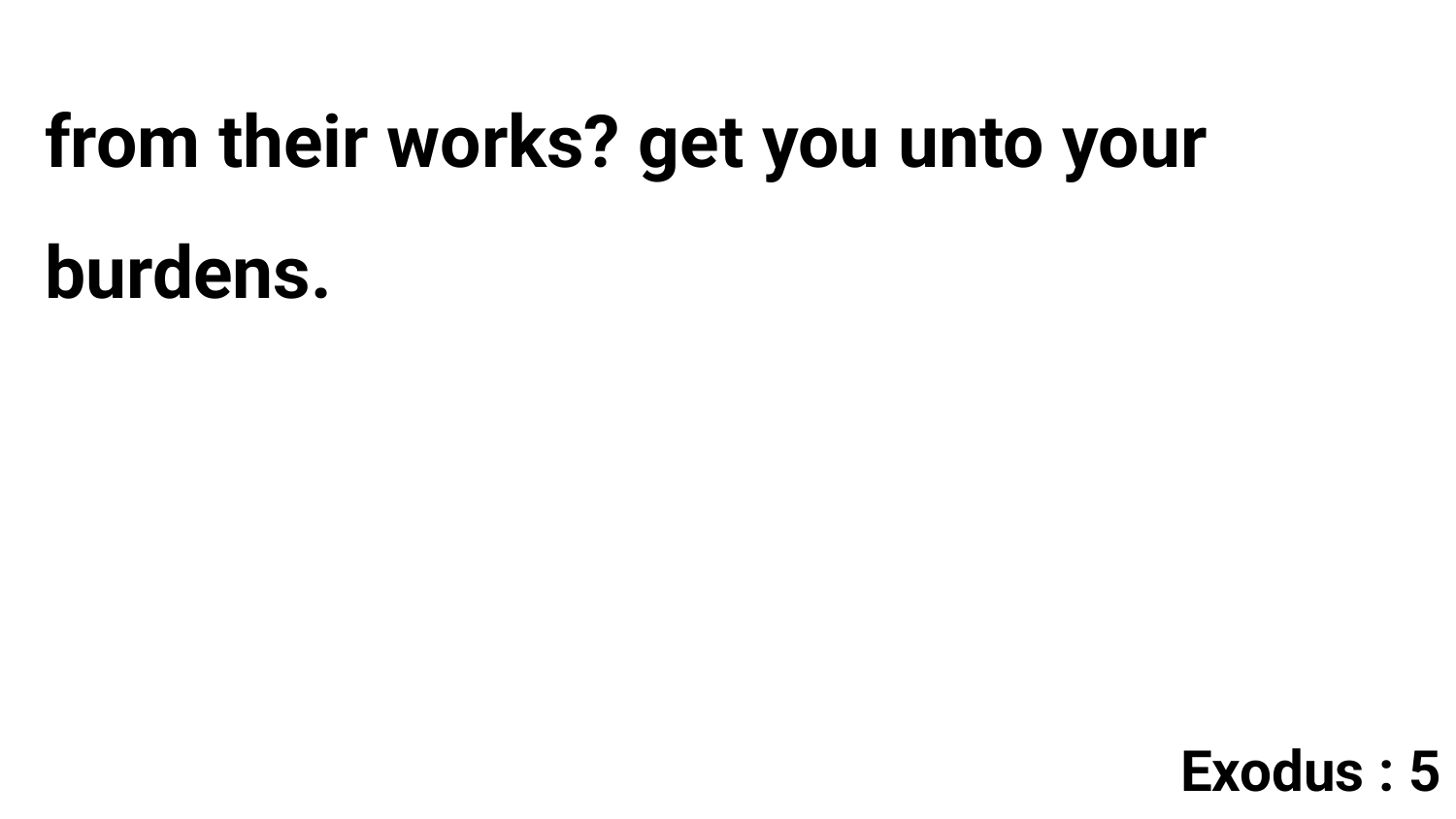

from their works? get you unto your burdens.
Exodus : 5